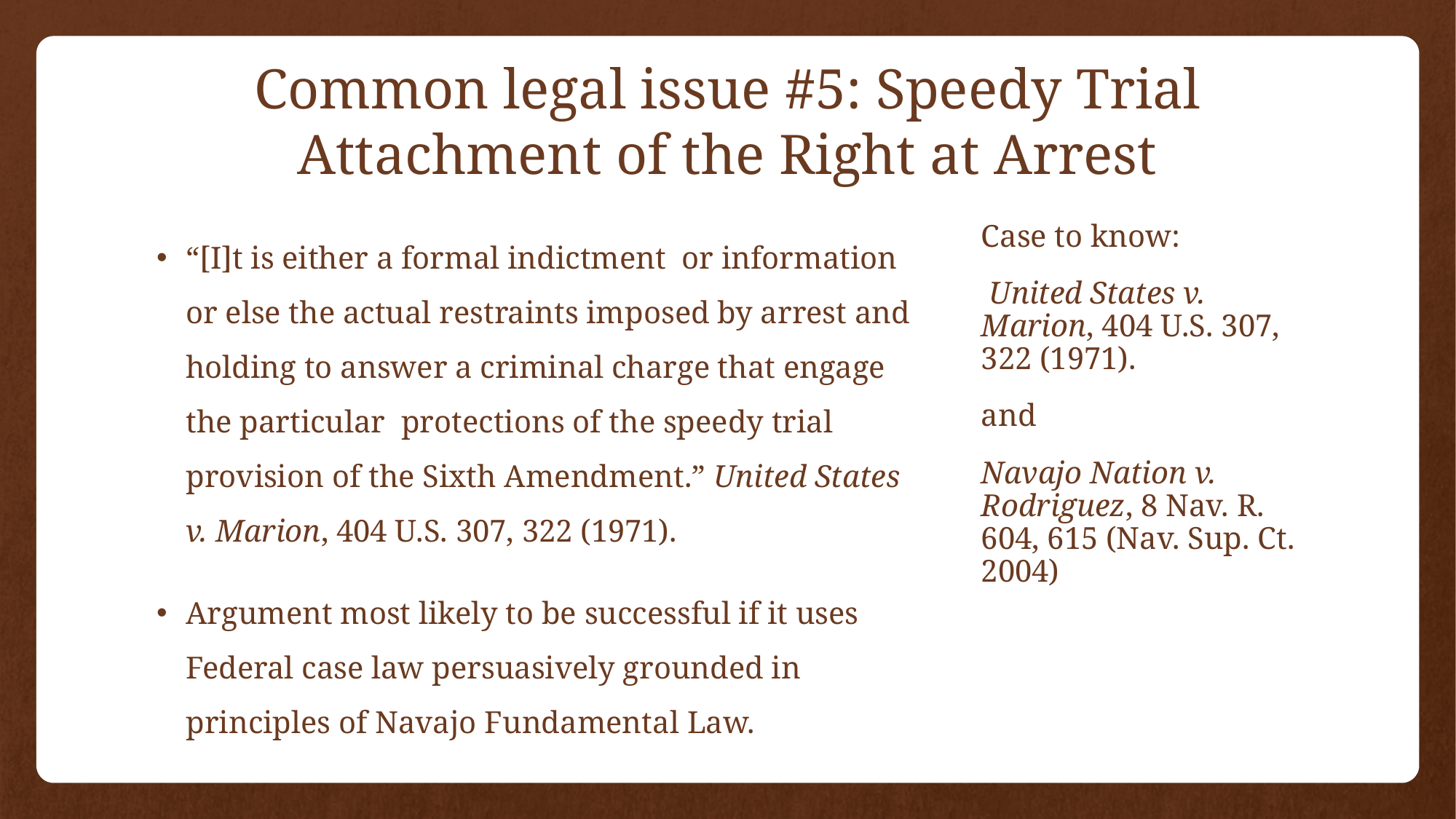

# Common legal issue #5: Speedy Trial Attachment of the Right at Arrest
“[I]t is either a formal indictment  or information or else the actual restraints imposed by arrest and holding to answer a criminal charge that engage the particular  protections of the speedy trial provision of the Sixth Amendment.” United States v. Marion, 404 U.S. 307, 322 (1971).
Argument most likely to be successful if it uses Federal case law persuasively grounded in principles of Navajo Fundamental Law.

Case to know:
 United States v. Marion, 404 U.S. 307, 322 (1971).
and
Navajo Nation v. Rodriguez, 8 Nav. R. 604, 615 (Nav. Sup. Ct. 2004)